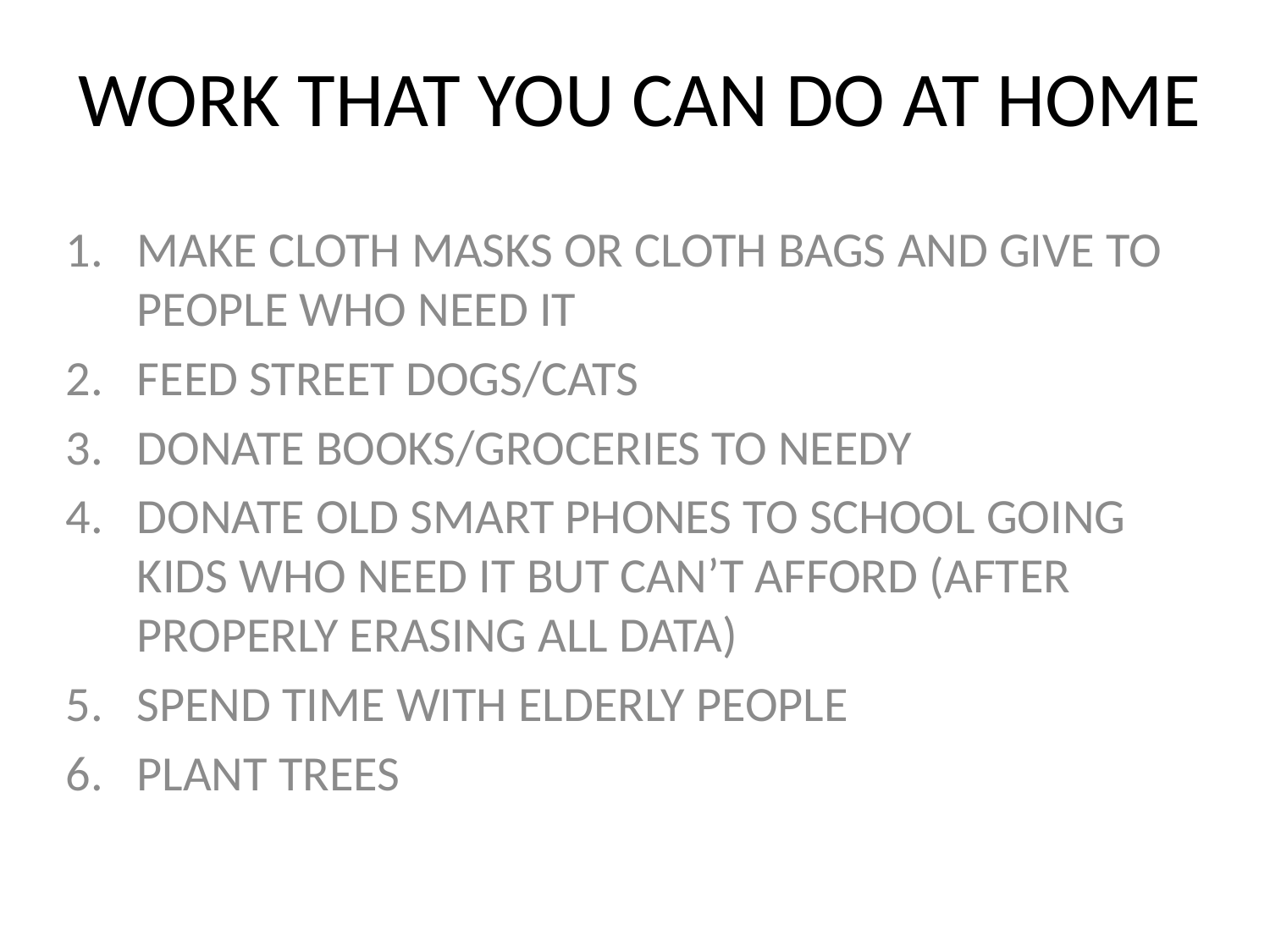

# WORK THAT YOU CAN DO AT HOME
MAKE CLOTH MASKS OR CLOTH BAGS AND GIVE TO PEOPLE WHO NEED IT
FEED STREET DOGS/CATS
DONATE BOOKS/GROCERIES TO NEEDY
DONATE OLD SMART PHONES TO SCHOOL GOING KIDS WHO NEED IT BUT CAN’T AFFORD (AFTER PROPERLY ERASING ALL DATA)
SPEND TIME WITH ELDERLY PEOPLE
PLANT TREES